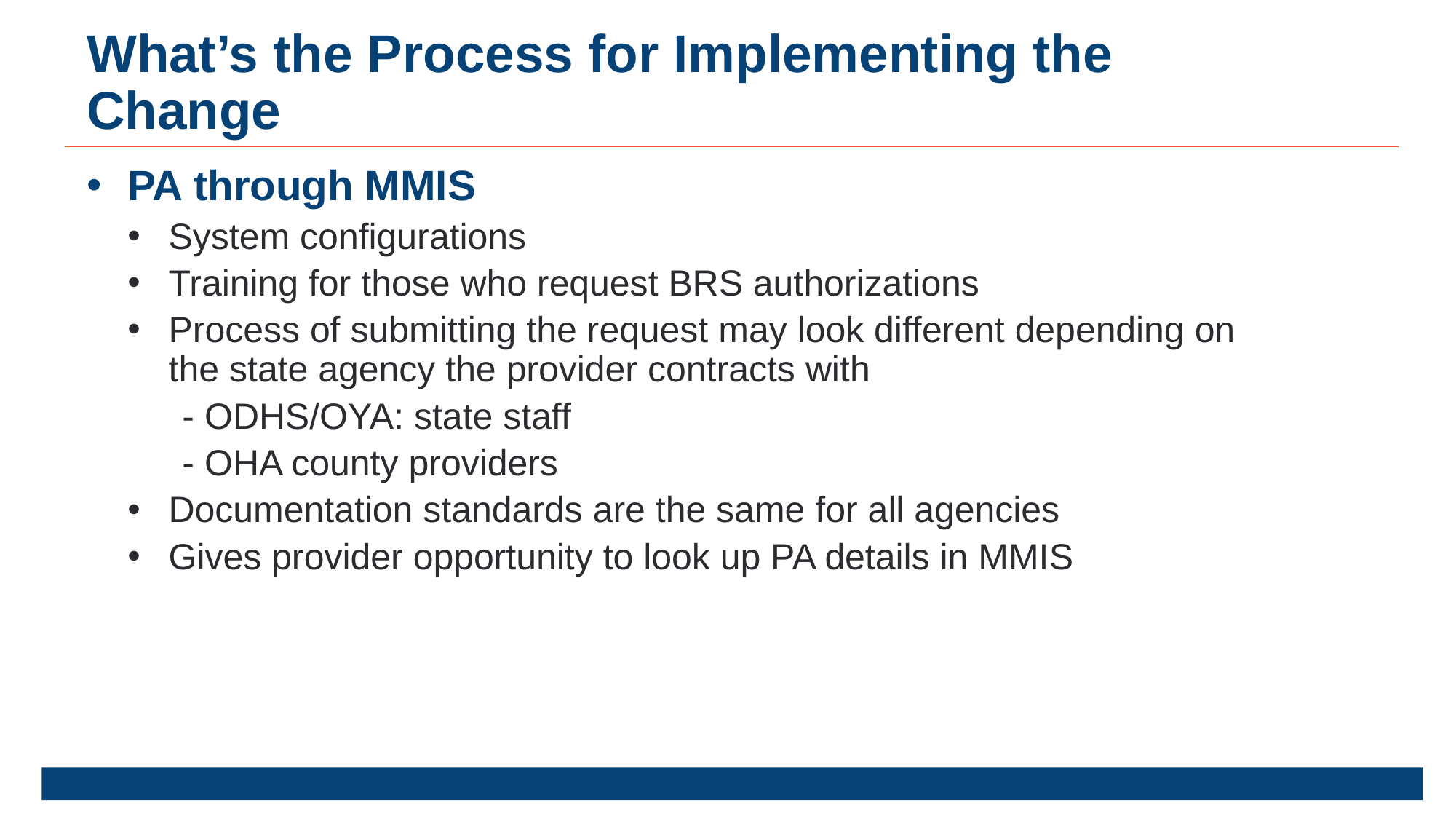

# What’s the Process for Implementing the Change
PA through MMIS
System configurations
Training for those who request BRS authorizations
Process of submitting the request may look different depending on the state agency the provider contracts with
- ODHS/OYA: state staff
- OHA county providers
Documentation standards are the same for all agencies
Gives provider opportunity to look up PA details in MMIS